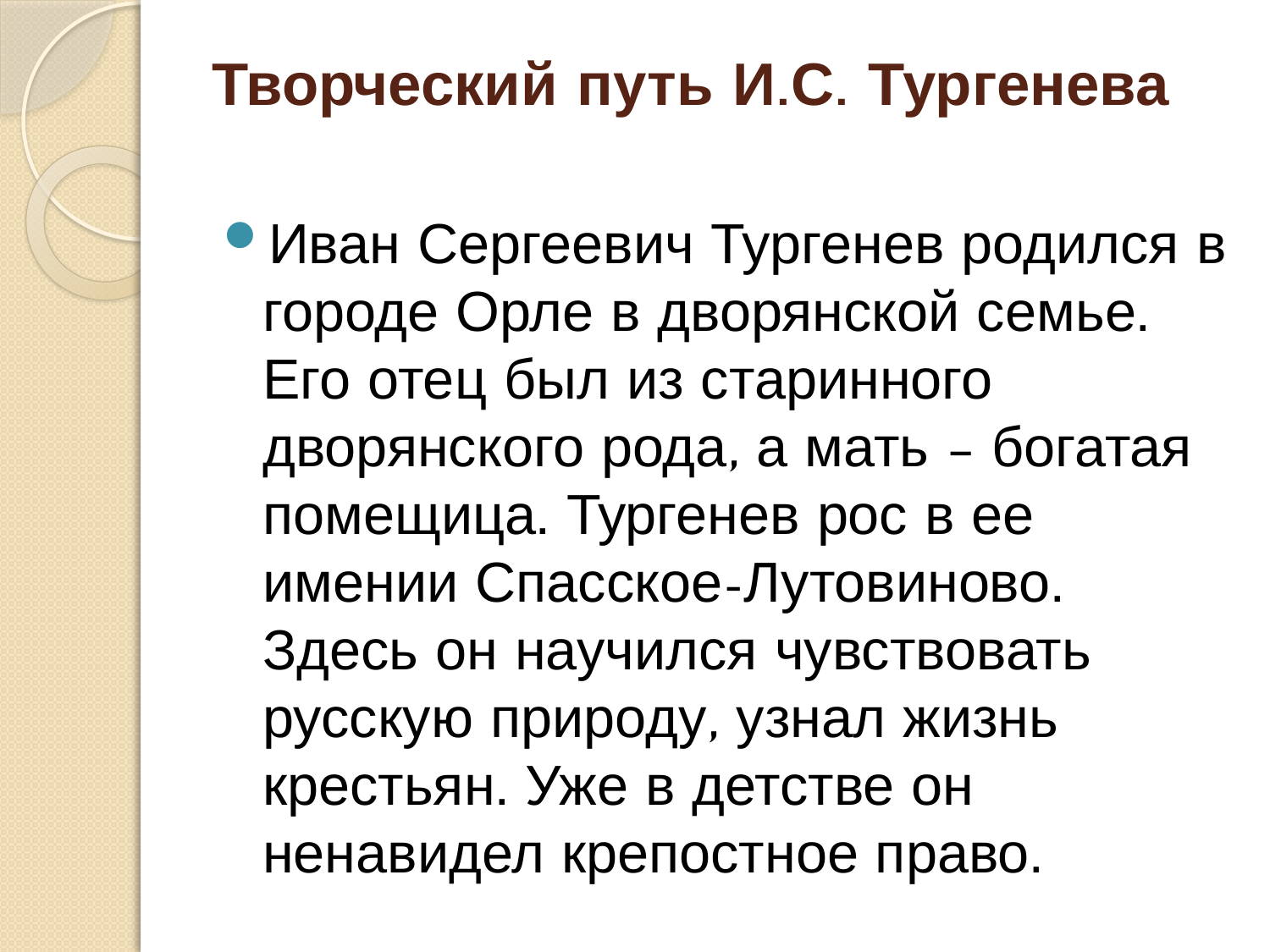

# Творческий путь И.С. Тургенева
Иван Сергеевич Тургенев родился в городе Орле в дворянской семье. Его отец был из старинного дворянского рода, а мать – богатая помещица. Тургенев рос в ее имении Спасское-Лутовиново. Здесь он научился чувствовать русскую природу, узнал жизнь крестьян. Уже в детстве он ненавидел крепостное право.